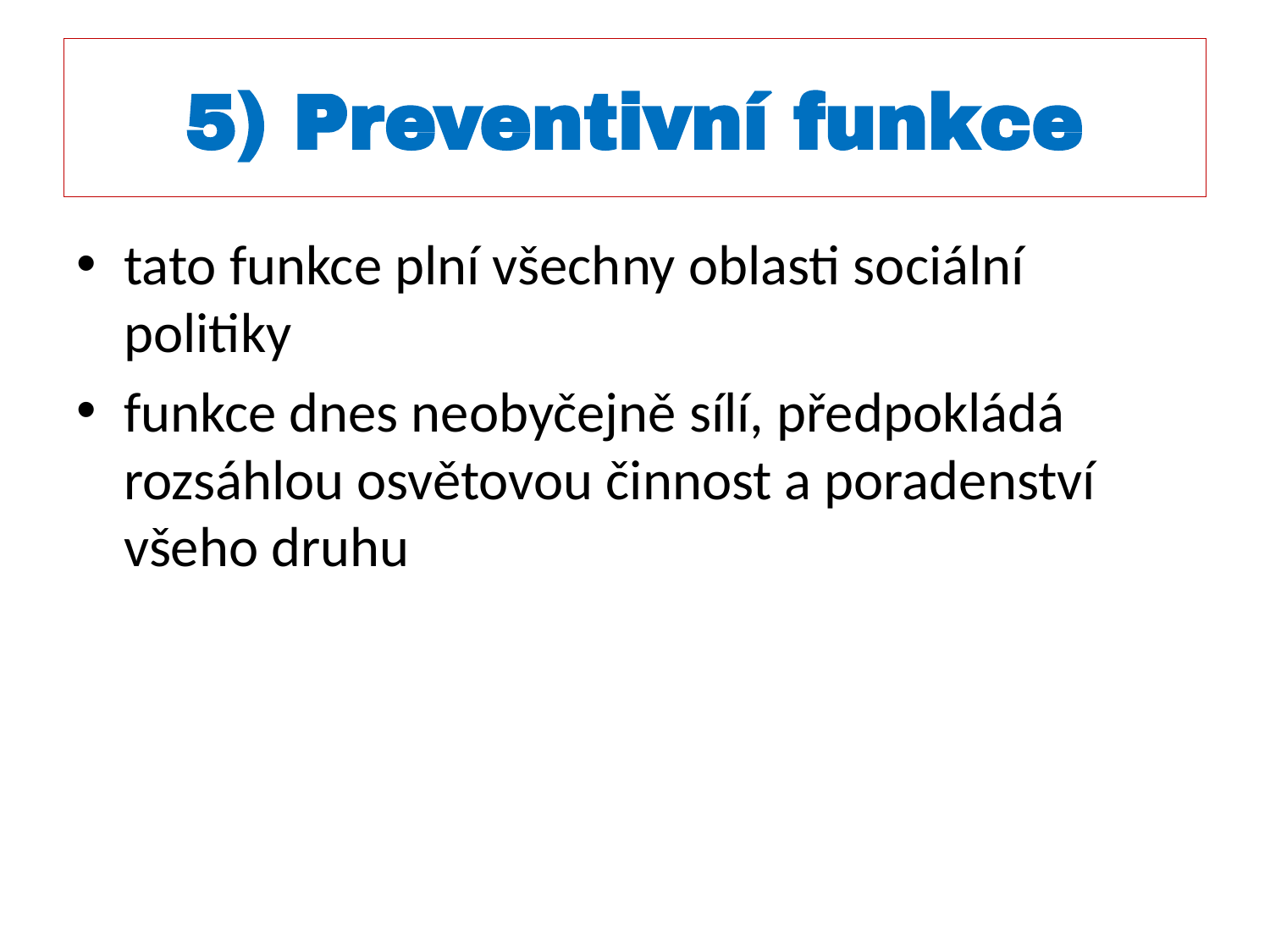

# 5) Preventivní funkce
tato funkce plní všechny oblasti sociální politiky
funkce dnes neobyčejně sílí, předpokládá rozsáhlou osvětovou činnost a poradenství všeho druhu